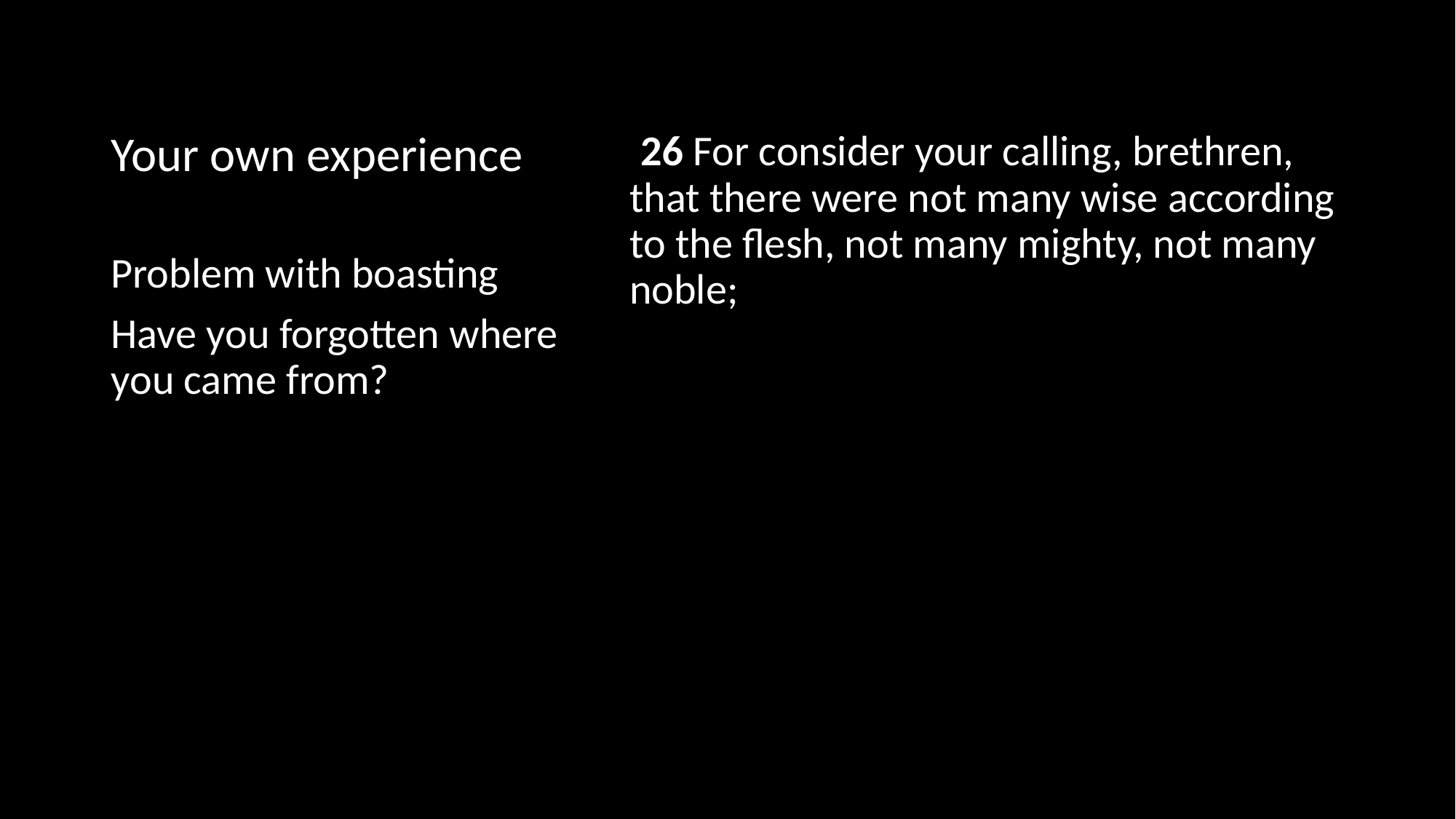

# Your own experience
 26 For consider your calling, brethren, that there were not many wise according to the flesh, not many mighty, not many noble;

Problem with boasting
Have you forgotten where you came from?